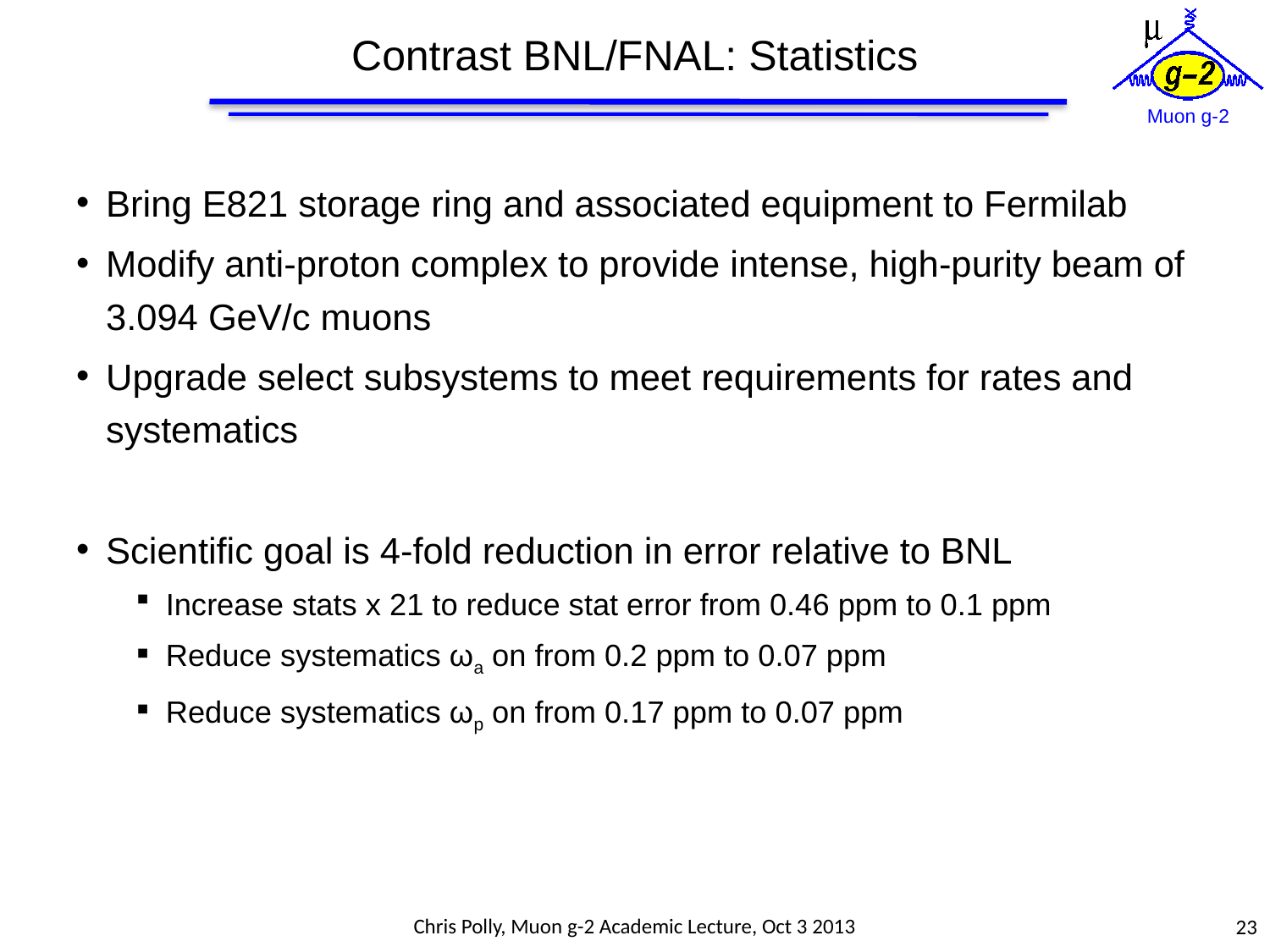

# Contrast BNL/FNAL: Statistics
Bring E821 storage ring and associated equipment to Fermilab
Modify anti-proton complex to provide intense, high-purity beam of 3.094 GeV/c muons
Upgrade select subsystems to meet requirements for rates and systematics

Scientific goal is 4-fold reduction in error relative to BNL
Increase stats x 21 to reduce stat error from 0.46 ppm to 0.1 ppm
Reduce systematics ωa on from 0.2 ppm to 0.07 ppm
Reduce systematics ωp on from 0.17 ppm to 0.07 ppm
Chris Polly, Muon g-2 Academic Lecture, Oct 3 2013
23